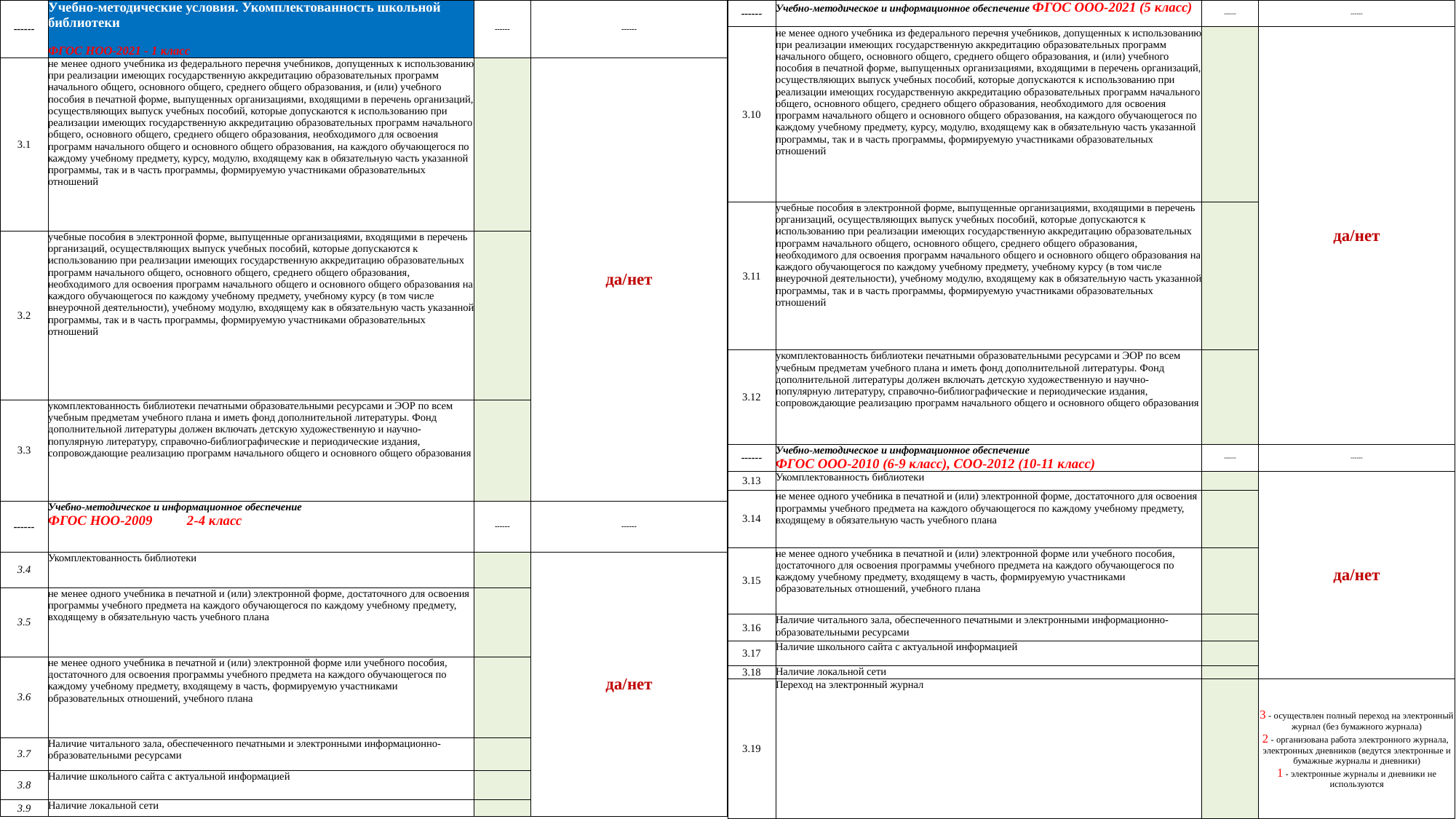

| ------ | Учебно-методическое и информационное обеспечение ФГОС ООО-2021 (5 класс) | ------ | ------ |
| --- | --- | --- | --- |
| 3.10 | не менее одного учебника из федерального перечня учебников, допущенных к использованию при реализации имеющих государственную аккредитацию образовательных программ начального общего, основного общего, среднего общего образования, и (или) учебного пособия в печатной форме, выпущенных организациями, входящими в перечень организаций, осуществляющих выпуск учебных пособий, которые допускаются к использованию при реализации имеющих государственную аккредитацию образовательных программ начального общего, основного общего, среднего общего образования, необходимого для освоения программ начального общего и основного общего образования, на каждого обучающегося по каждому учебному предмету, курсу, модулю, входящему как в обязательную часть указанной программы, так и в часть программы, формируемую участниками образовательных отношений |  | да/нет |
| 3.11 | учебные пособия в электронной форме, выпущенные организациями, входящими в перечень организаций, осуществляющих выпуск учебных пособий, которые допускаются к использованию при реализации имеющих государственную аккредитацию образовательных программ начального общего, основного общего, среднего общего образования, необходимого для освоения программ начального общего и основного общего образования на каждого обучающегося по каждому учебному предмету, учебному курсу (в том числе внеурочной деятельности), учебному модулю, входящему как в обязательную часть указанной программы, так и в часть программы, формируемую участниками образовательных отношений |  |  |
| 3.12 | укомплектованность библиотеки печатными образовательными ресурсами и ЭОР по всем учебным предметам учебного плана и иметь фонд дополнительной литературы. Фонд дополнительной литературы должен включать детскую художественную и научно-популярную литературу, справочно-библиографические и периодические издания, сопровождающие реализацию программ начального общего и основного общего образования |  |  |
| ------ | Учебно-методическое и информационное обеспечение ФГОС ООО-2010 (6-9 класс), СОО-2012 (10-11 класс) | ------ | ------ |
| 3.13 | Укомплектованность библиотеки |  | да/нет |
| 3.14 | не менее одного учебника в печатной и (или) электронной форме, достаточного для освоения программы учебного предмета на каждого обучающегося по каждому учебному предмету, входящему в обязательную часть учебного плана |  |  |
| 3.15 | не менее одного учебника в печатной и (или) электронной форме или учебного пособия, достаточного для освоения программы учебного предмета на каждого обучающегося по каждому учебному предмету, входящему в часть, формируемую участниками образовательных отношений, учебного плана |  |  |
| 3.16 | Наличие читального зала, обеспеченного печатными и электронными информационно-образовательными ресурсами |  |  |
| 3.17 | Наличие школьного сайта с актуальной информацией |  |  |
| 3.18 | Наличие локальной сети |  |  |
| 3.19 | Переход на электронный журнал |  | 3 - осуществлен полный переход на электронный журнал (без бумажного журнала) 2 - организована работа электронного журнала, электронных дневников (ведутся электронные и бумажные журналы и дневники) 1 - электронные журналы и дневники не используются |
| ------ | Учебно-методические условия. Укомплектованность школьной библиотеки ФГОС НОО-2021 - 1 класс | ------ | ------ |
| --- | --- | --- | --- |
| 3.1 | не менее одного учебника из федерального перечня учебников, допущенных к использованию при реализации имеющих государственную аккредитацию образовательных программ начального общего, основного общего, среднего общего образования, и (или) учебного пособия в печатной форме, выпущенных организациями, входящими в перечень организаций, осуществляющих выпуск учебных пособий, которые допускаются к использованию при реализации имеющих государственную аккредитацию образовательных программ начального общего, основного общего, среднего общего образования, необходимого для освоения программ начального общего и основного общего образования, на каждого обучающегося по каждому учебному предмету, курсу, модулю, входящему как в обязательную часть указанной программы, так и в часть программы, формируемую участниками образовательных отношений |  | да/нет |
| 3.2 | учебные пособия в электронной форме, выпущенные организациями, входящими в перечень организаций, осуществляющих выпуск учебных пособий, которые допускаются к использованию при реализации имеющих государственную аккредитацию образовательных программ начального общего, основного общего, среднего общего образования, необходимого для освоения программ начального общего и основного общего образования на каждого обучающегося по каждому учебному предмету, учебному курсу (в том числе внеурочной деятельности), учебному модулю, входящему как в обязательную часть указанной программы, так и в часть программы, формируемую участниками образовательных отношений |  |  |
| 3.3 | укомплектованность библиотеки печатными образовательными ресурсами и ЭОР по всем учебным предметам учебного плана и иметь фонд дополнительной литературы. Фонд дополнительной литературы должен включать детскую художественную и научно-популярную литературу, справочно-библиографические и периодические издания, сопровождающие реализацию программ начального общего и основного общего образования |  |  |
| ------ | Учебно-методическое и информационное обеспечение ФГОС НОО-2009 2-4 класс | ------ | ------ |
| 3.4 | Укомплектованность библиотеки |  | да/нет |
| 3.5 | не менее одного учебника в печатной и (или) электронной форме, достаточного для освоения программы учебного предмета на каждого обучающегося по каждому учебному предмету, входящему в обязательную часть учебного плана |  |  |
| 3.6 | не менее одного учебника в печатной и (или) электронной форме или учебного пособия, достаточного для освоения программы учебного предмета на каждого обучающегося по каждому учебному предмету, входящему в часть, формируемую участниками образовательных отношений, учебного плана |  |  |
| 3.7 | Наличие читального зала, обеспеченного печатными и электронными информационно-образовательными ресурсами |  |  |
| 3.8 | Наличие школьного сайта с актуальной информацией |  |  |
| 3.9 | Наличие локальной сети |  |  |